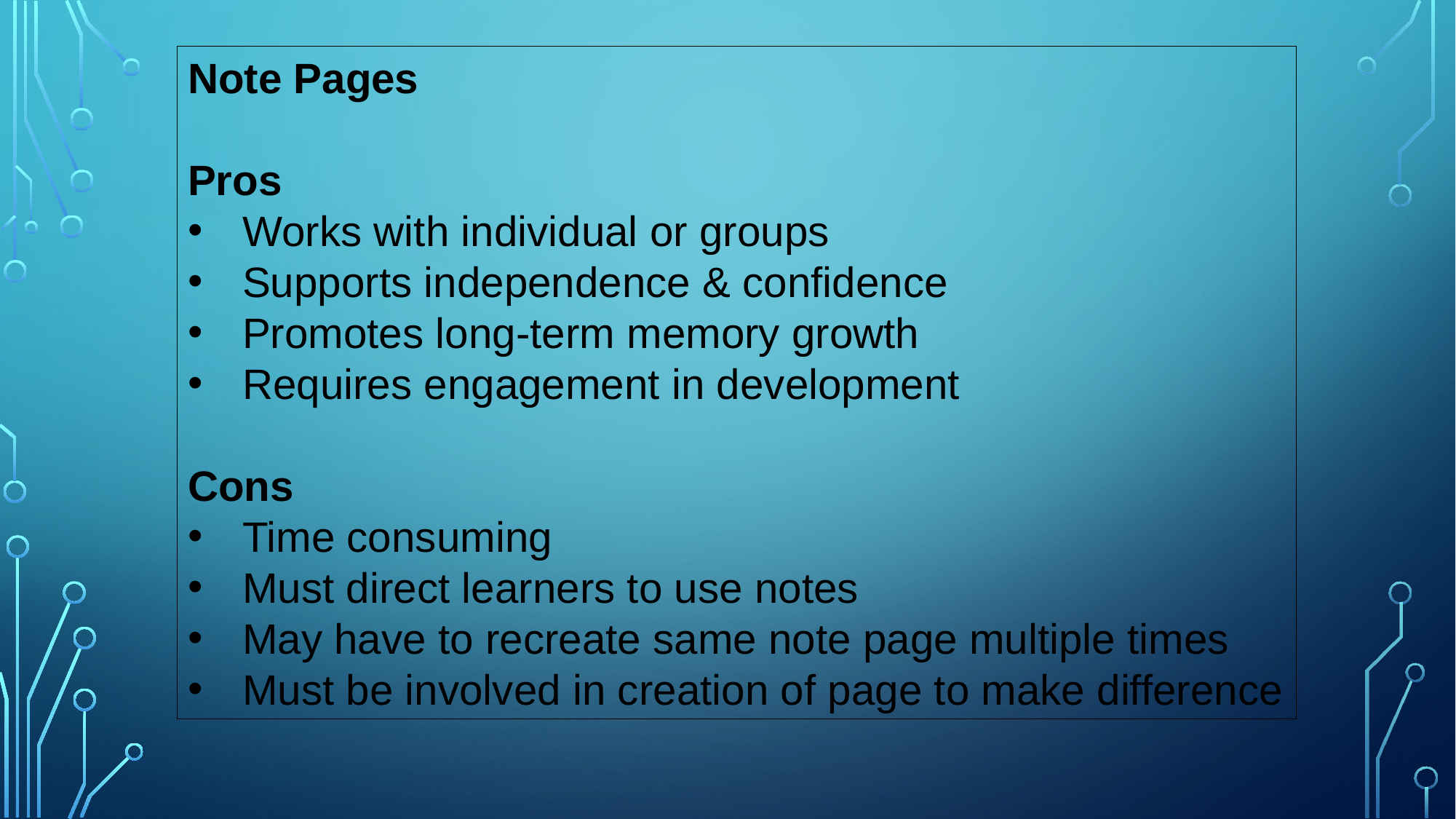

Note Pages

Pros
Works with individual or groups
Supports independence & confidence
Promotes long-term memory growth
Requires engagement in development

Cons
Time consuming
Must direct learners to use notes
May have to recreate same note page multiple times
Must be involved in creation of page to make difference